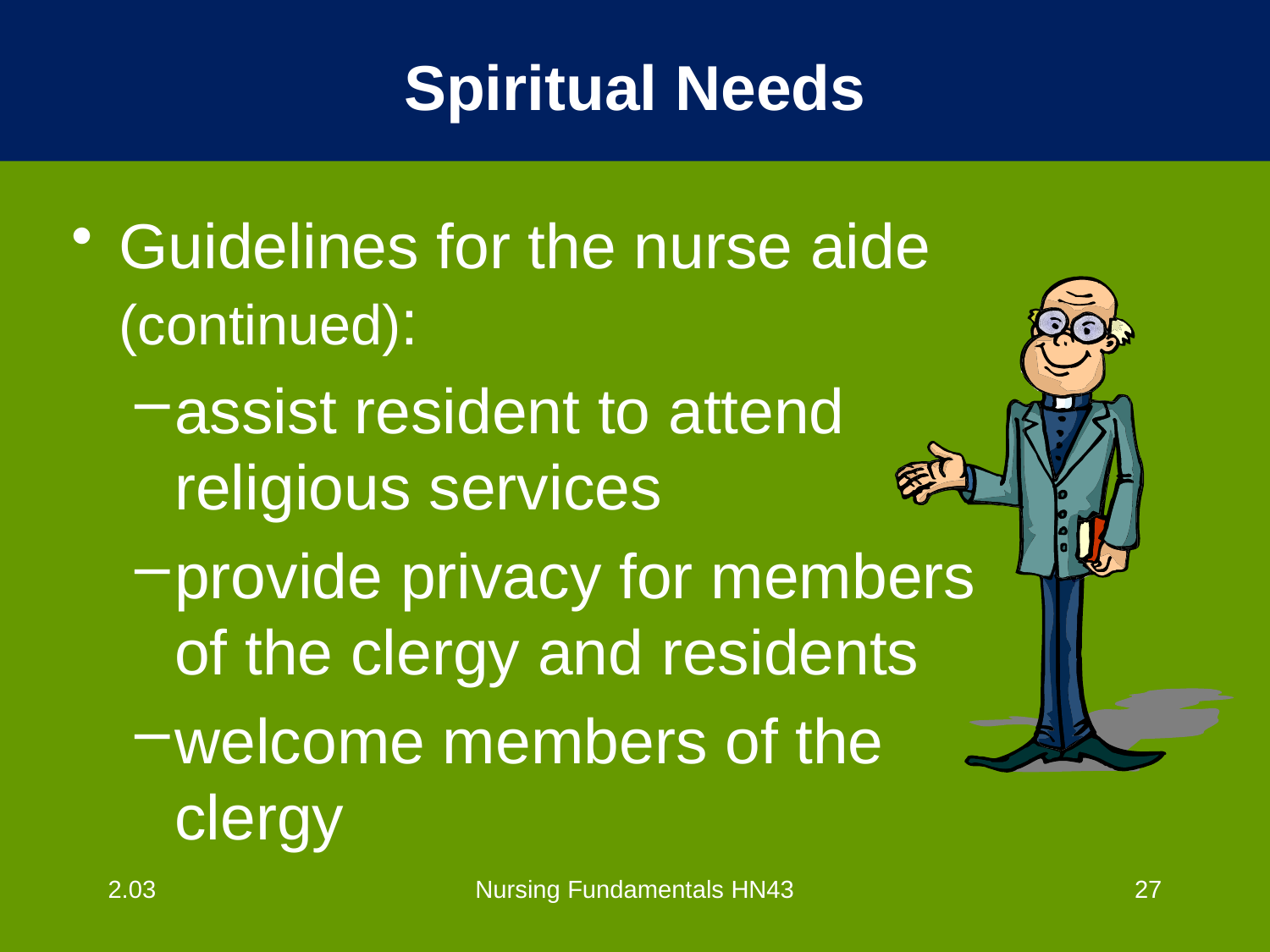

# Spiritual Needs
Guidelines for the nurse aide (continued):
assist resident to attend religious services
provide privacy for members of the clergy and residents
welcome members of the clergy

2.03
Nursing Fundamentals HN43
27